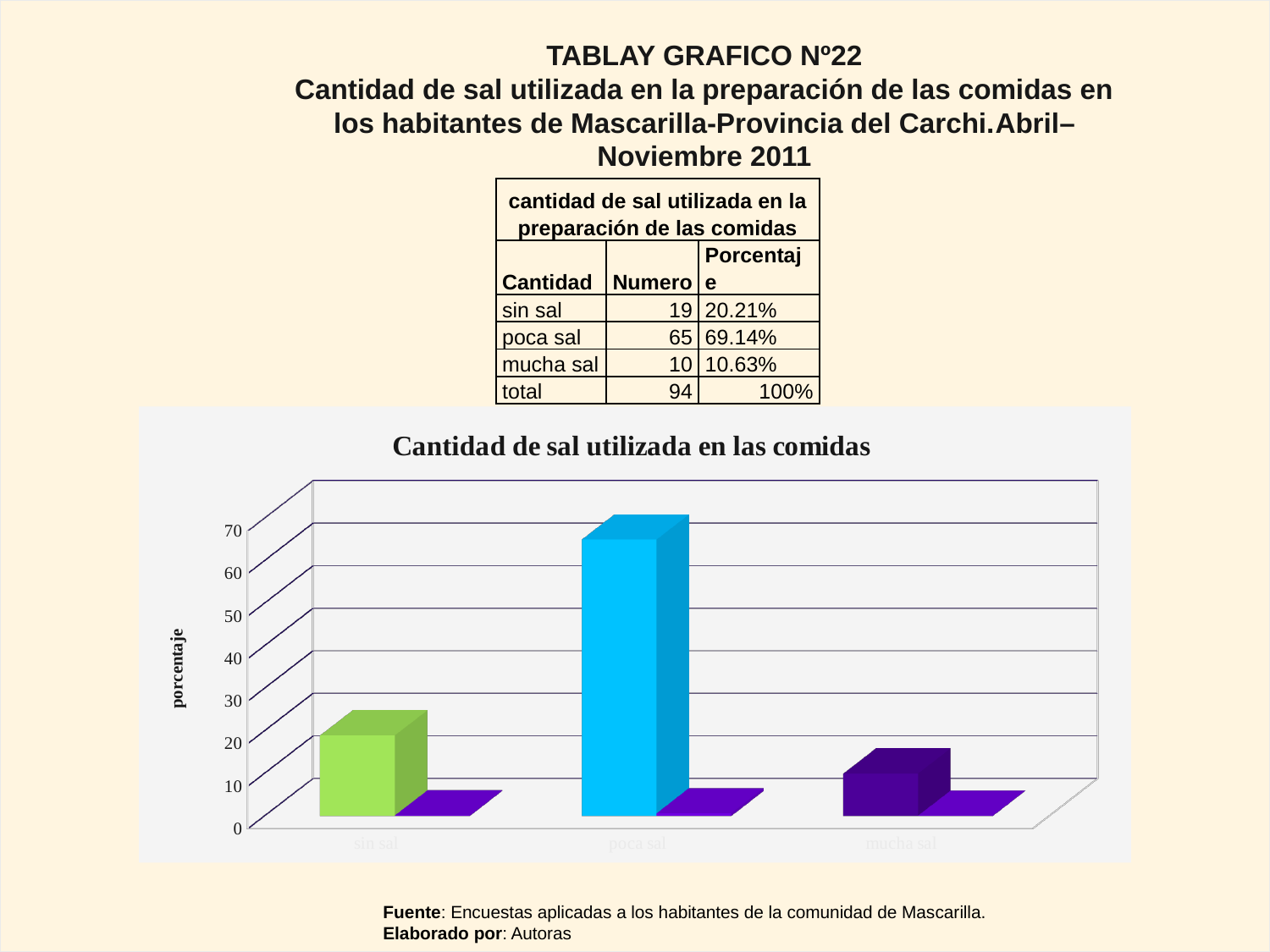

TABLAY GRAFICO Nº22
Cantidad de sal utilizada en la preparación de las comidas en los habitantes de Mascarilla-Provincia del Carchi.Abril– Noviembre 2011

| cantidad de sal utilizada en la preparación de las comidas |  |  |
| --- | --- | --- |
| Cantidad | Numero | Porcentaje |
| sin sal | 19 | 20.21% |
| poca sal | 65 | 69.14% |
| mucha sal | 10 | 10.63% |
| total | 94 | 100% |

[unsupported chart]

Fuente: Encuestas aplicadas a los habitantes de la comunidad de Mascarilla.
Elaborado por: Autoras